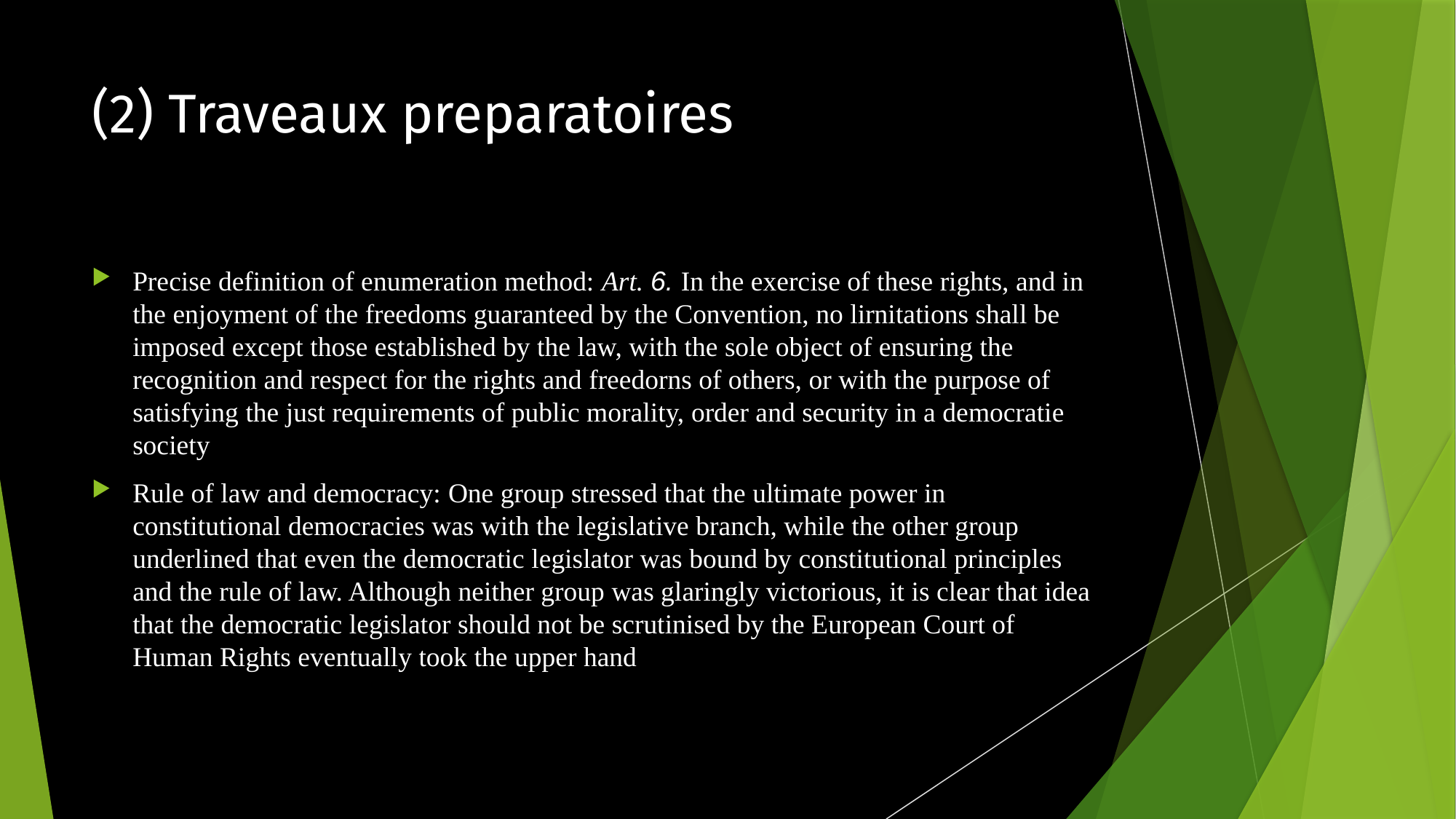

# (2) Traveaux preparatoires
Precise definition of enumeration method: Art. 6. In the exercise of these rights, and in the enjoyment of the freedoms guaranteed by the Convention, no lirnitations shall be imposed except those established by the law, with the sole object of ensuring the recognition and respect for the rights and freedorns of others, or with the purpose of satisfying the just requirements of public morality, order and security in a democratie society
Rule of law and democracy: One group stressed that the ultimate power in constitutional democracies was with the legislative branch, while the other group underlined that even the democratic legislator was bound by constitutional principles and the rule of law. Although neither group was glaringly victorious, it is clear that idea that the democratic legislator should not be scrutinised by the European Court of Human Rights eventually took the upper hand